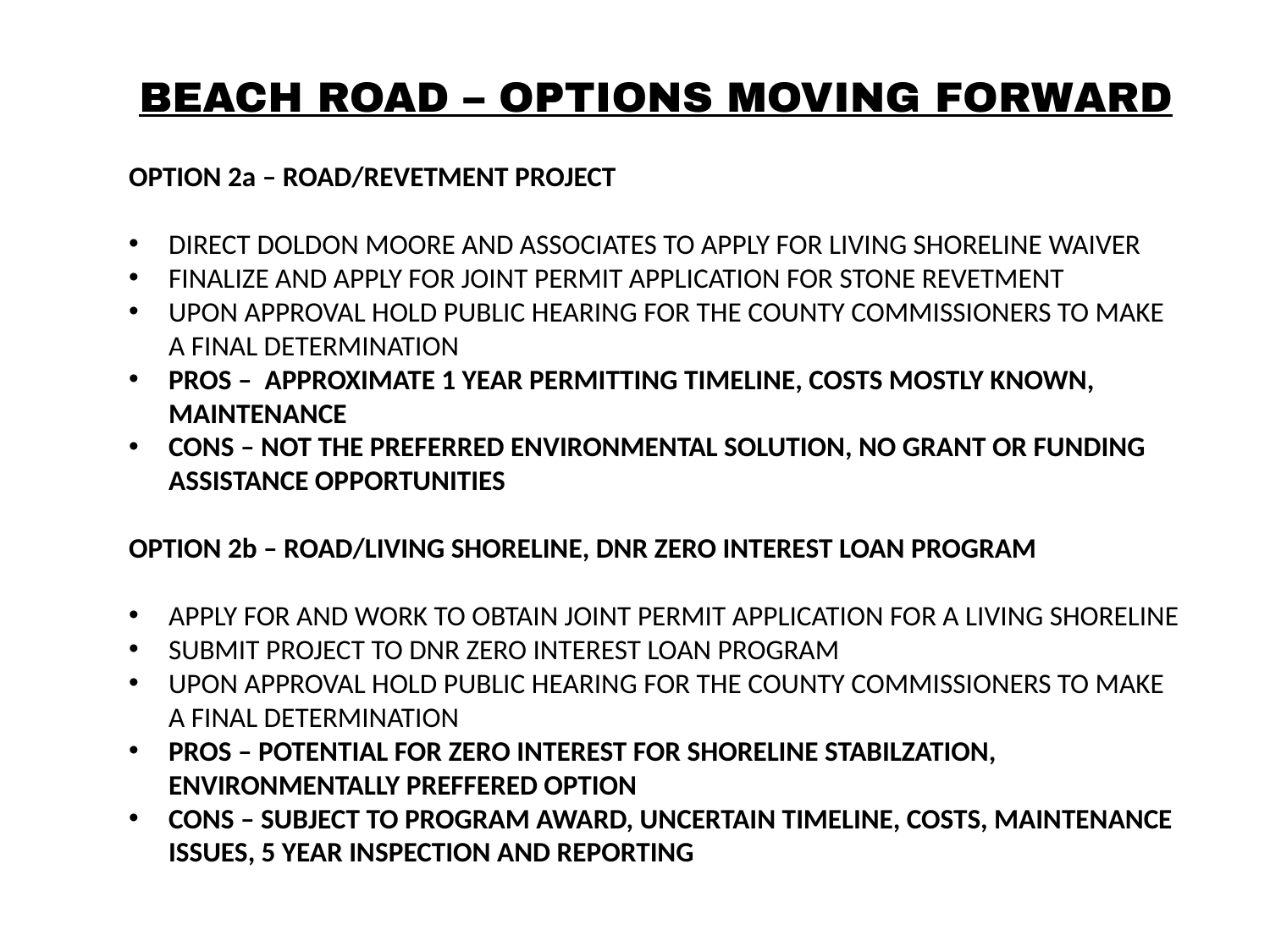

BEACH ROAD – OPTIONS MOVING FORWARD

OPTION 2a – ROAD/REVETMENT PROJECT

DIRECT DOLDON MOORE AND ASSOCIATES TO APPLY FOR LIVING SHORELINE WAIVER
FINALIZE AND APPLY FOR JOINT PERMIT APPLICATION FOR STONE REVETMENT
UPON APPROVAL HOLD PUBLIC HEARING FOR THE COUNTY COMMISSIONERS TO MAKE A FINAL DETERMINATION
PROS –  APPROXIMATE 1 YEAR PERMITTING TIMELINE, COSTS MOSTLY KNOWN, MAINTENANCE
CONS – NOT THE PREFERRED ENVIRONMENTAL SOLUTION, NO GRANT OR FUNDING ASSISTANCE OPPORTUNITIES

OPTION 2b – ROAD/LIVING SHORELINE, DNR ZERO INTEREST LOAN PROGRAM

APPLY FOR AND WORK TO OBTAIN JOINT PERMIT APPLICATION FOR A LIVING SHORELINE
SUBMIT PROJECT TO DNR ZERO INTEREST LOAN PROGRAM
UPON APPROVAL HOLD PUBLIC HEARING FOR THE COUNTY COMMISSIONERS TO MAKE A FINAL DETERMINATION
PROS – POTENTIAL FOR ZERO INTEREST FOR SHORELINE STABILZATION, ENVIRONMENTALLY PREFFERED OPTION
CONS – SUBJECT TO PROGRAM AWARD, UNCERTAIN TIMELINE, COSTS, MAINTENANCE ISSUES, 5 YEAR INSPECTION AND REPORTING